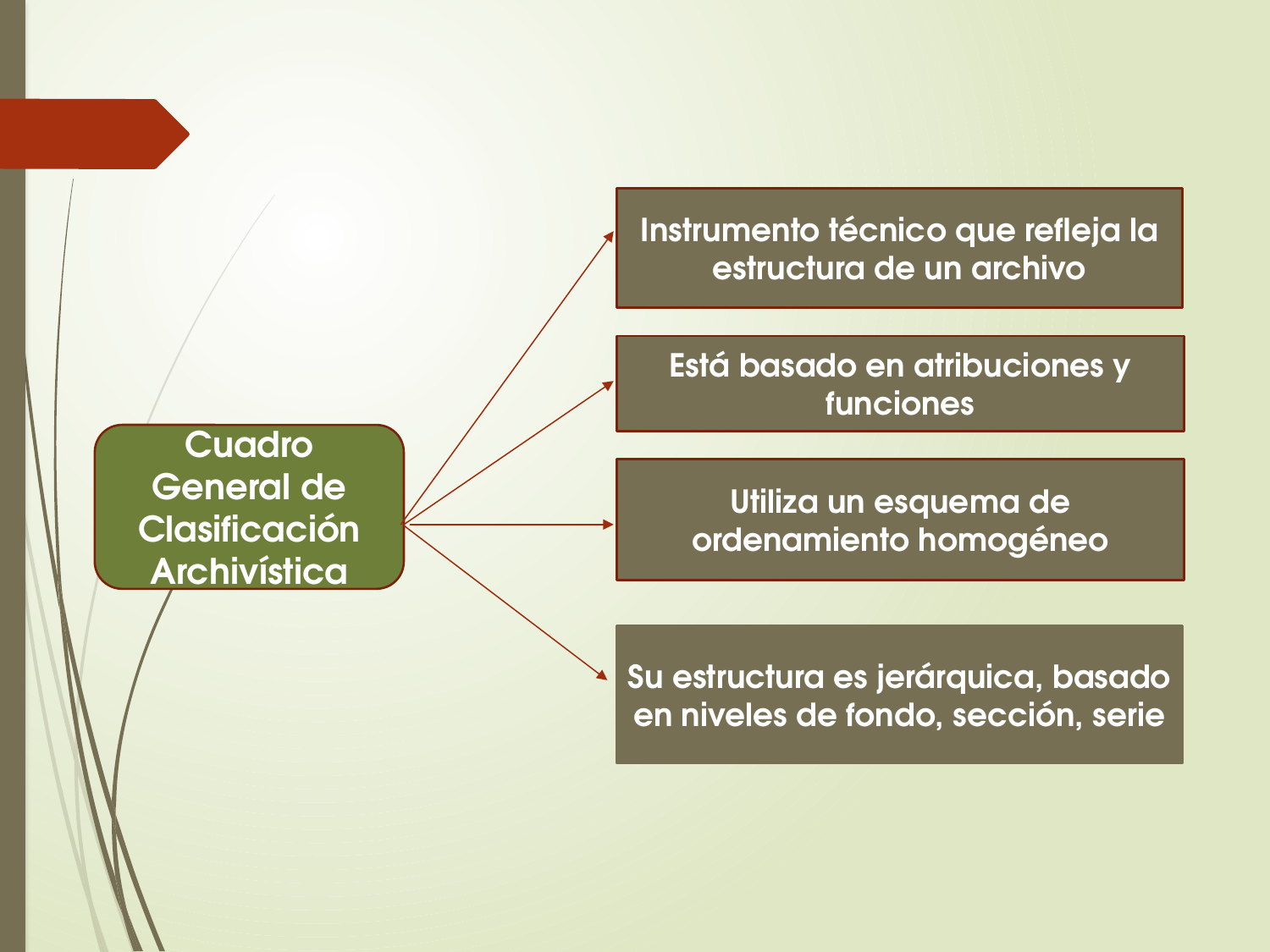

Instrumento técnico que refleja la estructura de un archivo
Está basado en atribuciones y funciones
Cuadro General de Clasificación Archivística
Utiliza un esquema de ordenamiento homogéneo
Su estructura es jerárquica, basado en niveles de fondo, sección, serie